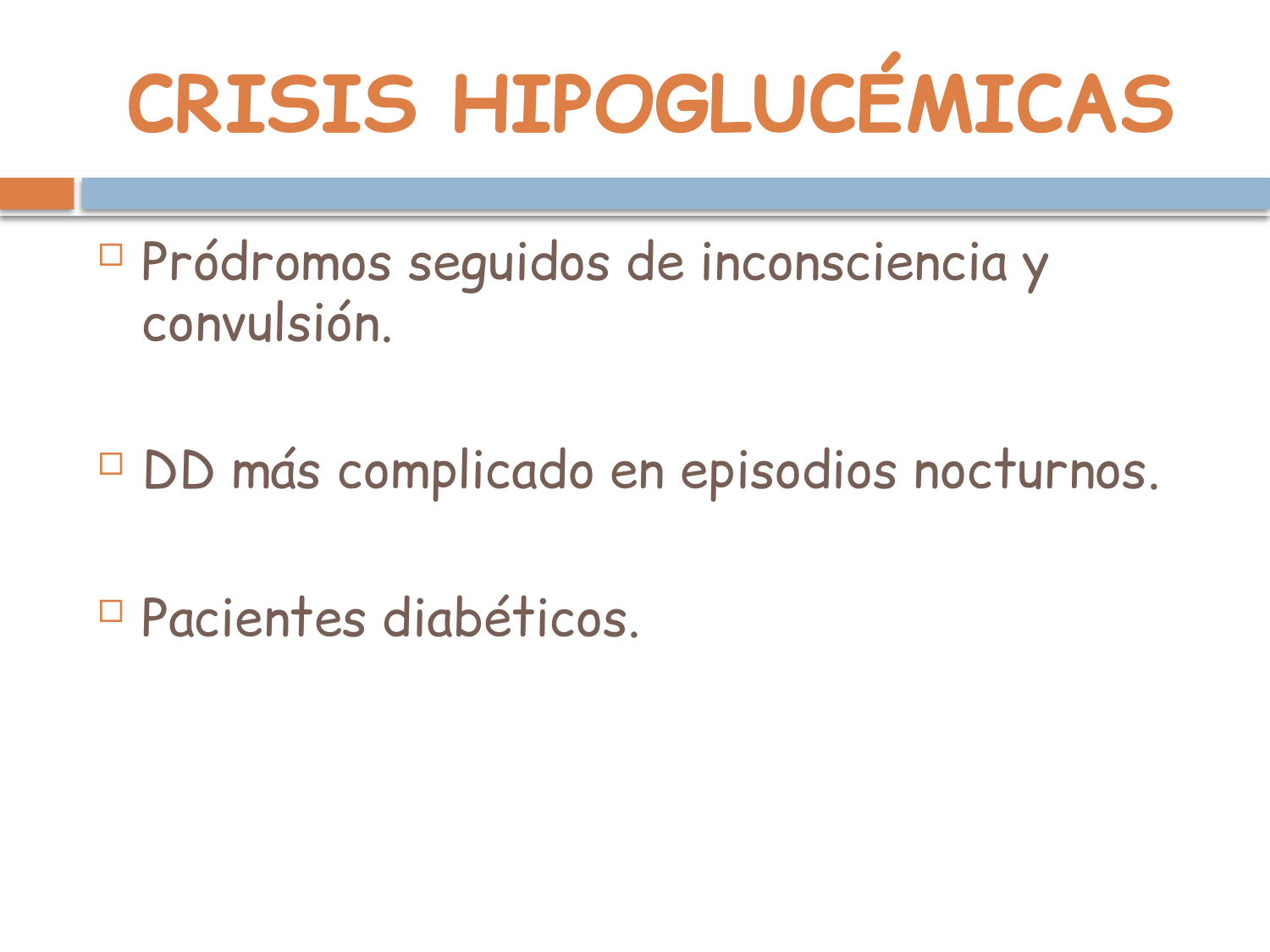

# CRISIS HIPOGLUCÉMICAS
Pródromos seguidos de inconsciencia y convulsión.

DD más complicado en episodios nocturnos.

Pacientes diabéticos.